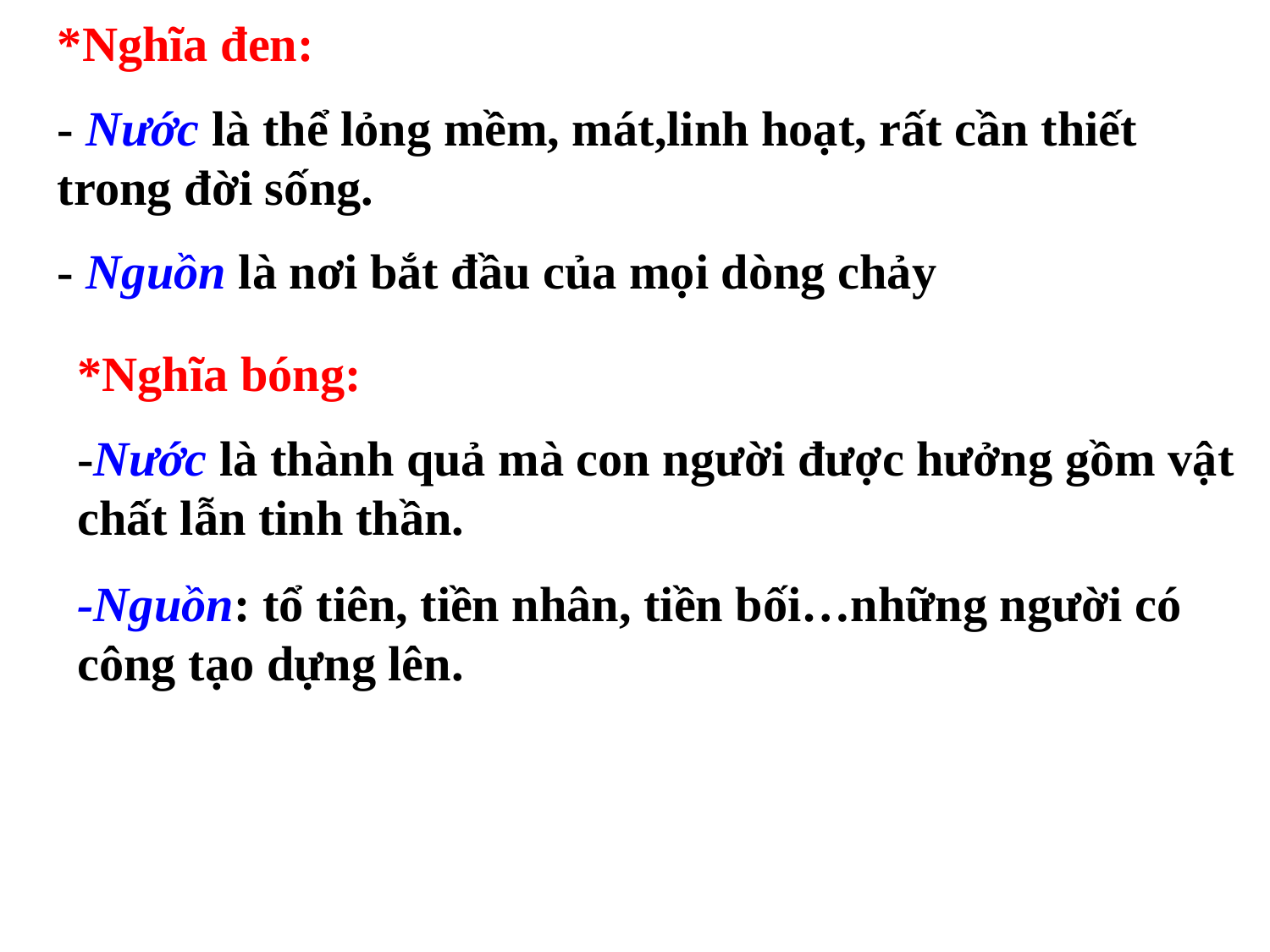

*Nghĩa đen:
- Nước là thể lỏng mềm, mát,linh hoạt, rất cần thiết trong đời sống.
- Nguồn là nơi bắt đầu của mọi dòng chảy
*Nghĩa bóng:
-Nước là thành quả mà con người được hưởng gồm vật chất lẫn tinh thần.
-Nguồn: tổ tiên, tiền nhân, tiền bối…những người có công tạo dựng lên.